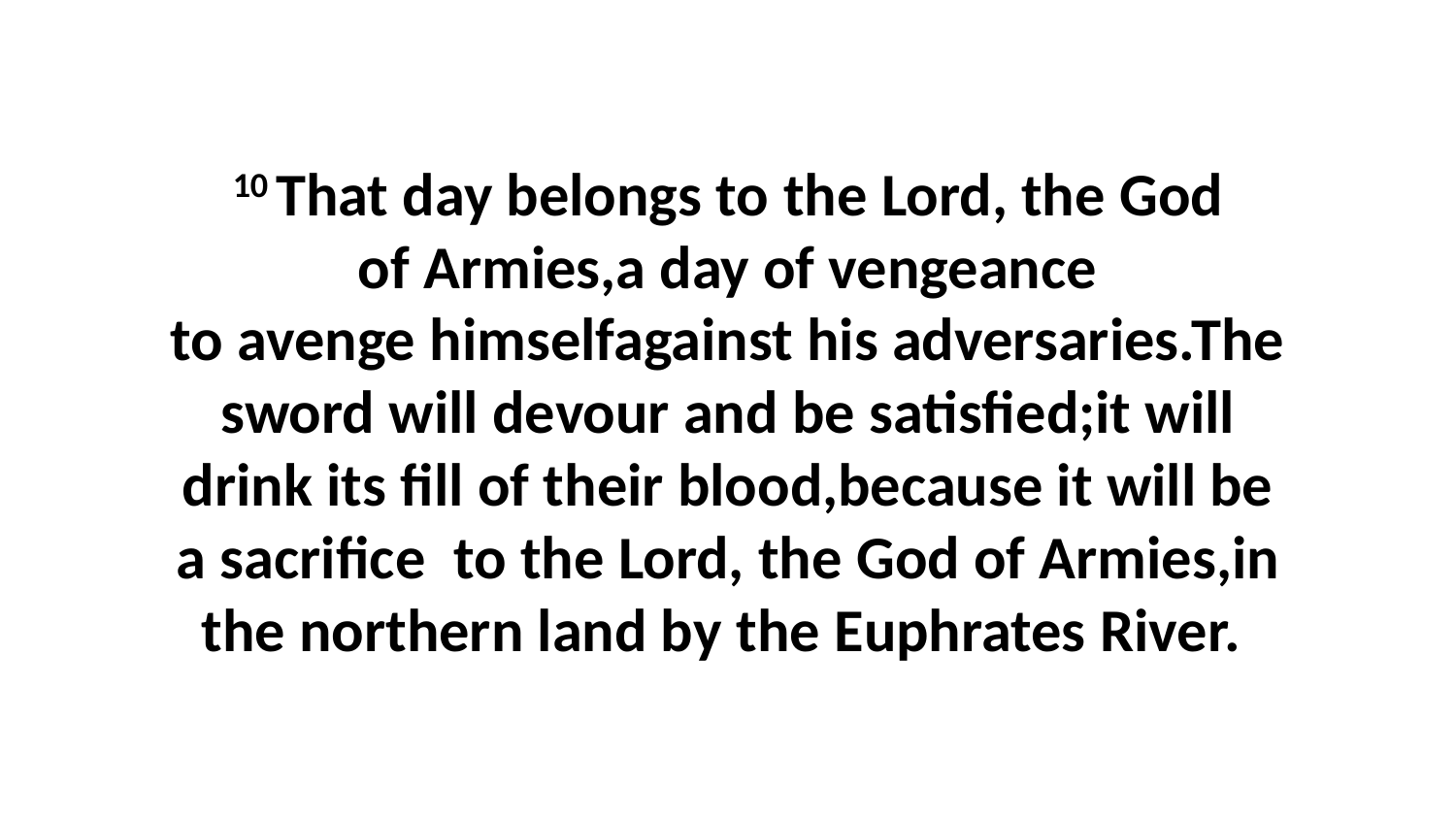

10 That day belongs to the Lord, the God of Armies,a day of vengeance to avenge himselfagainst his adversaries.The sword will devour and be satisfied;it will drink its fill of their blood,because it will be a sacrifice  to the Lord, the God of Armies,in the northern land by the Euphrates River.